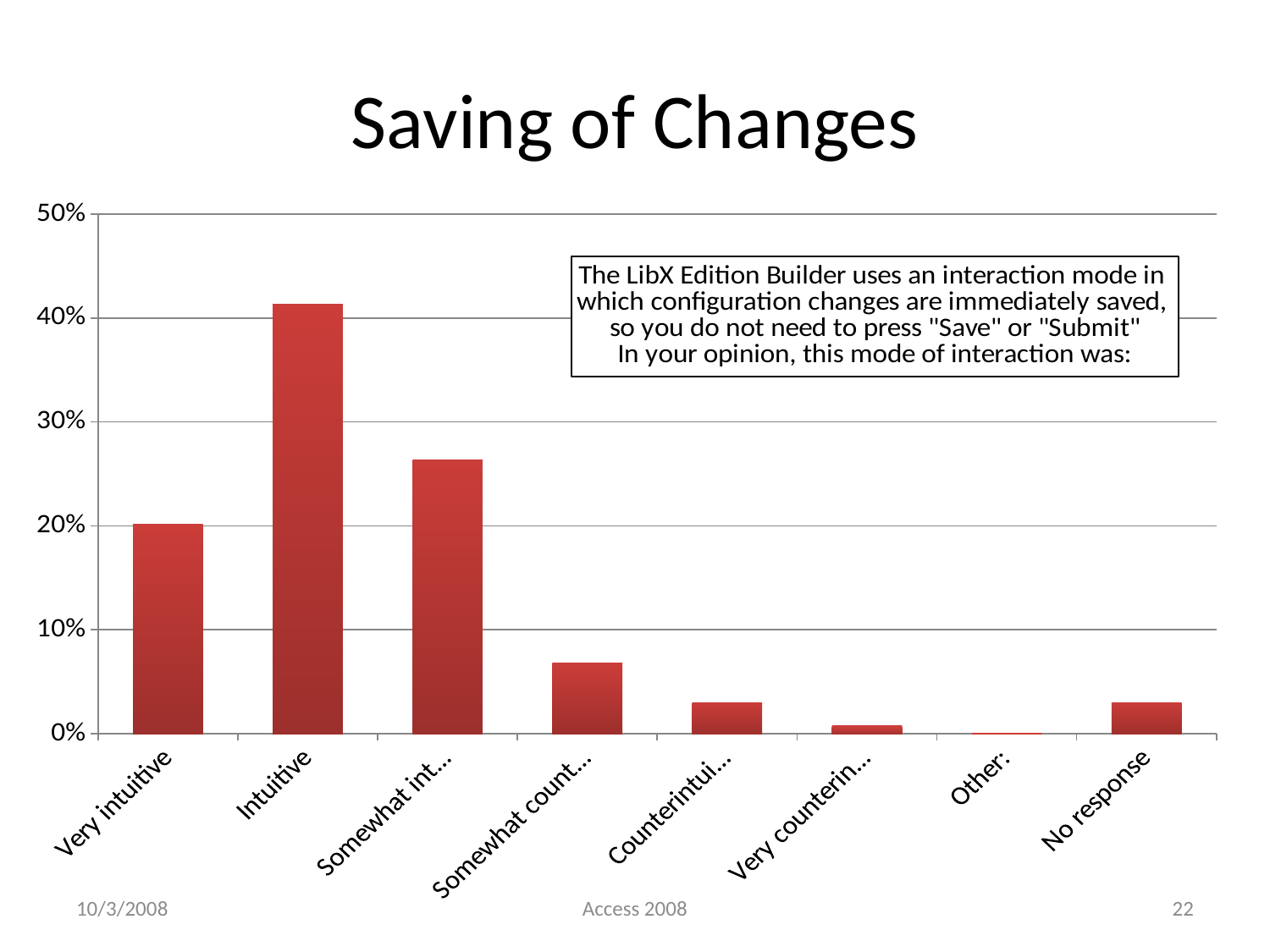

# Saving of Changes

### Chart: The LibX Edition Builder uses an interaction mode in
which configuration changes are immediately saved,
so you do not need to press "Save" or "Submit"

In your opinion, this mode of interaction was:

| Category |  |
|---|---|
| Very intuitive | 0.201492537313433 |
| Intuitive | 0.41353383458646614 |
| Somewhat intuitive | 0.2631578947368423 |
| Somewhat counterintuitive | 0.06766917293233082 |
| Counterintuitive | 0.030075187969924866 |
| Very counterintuitive | 0.007518796992481212 |
| Other: | 0.0 |
| No response | 0.030075187969924866 |
10/3/2008
Access 2008
22